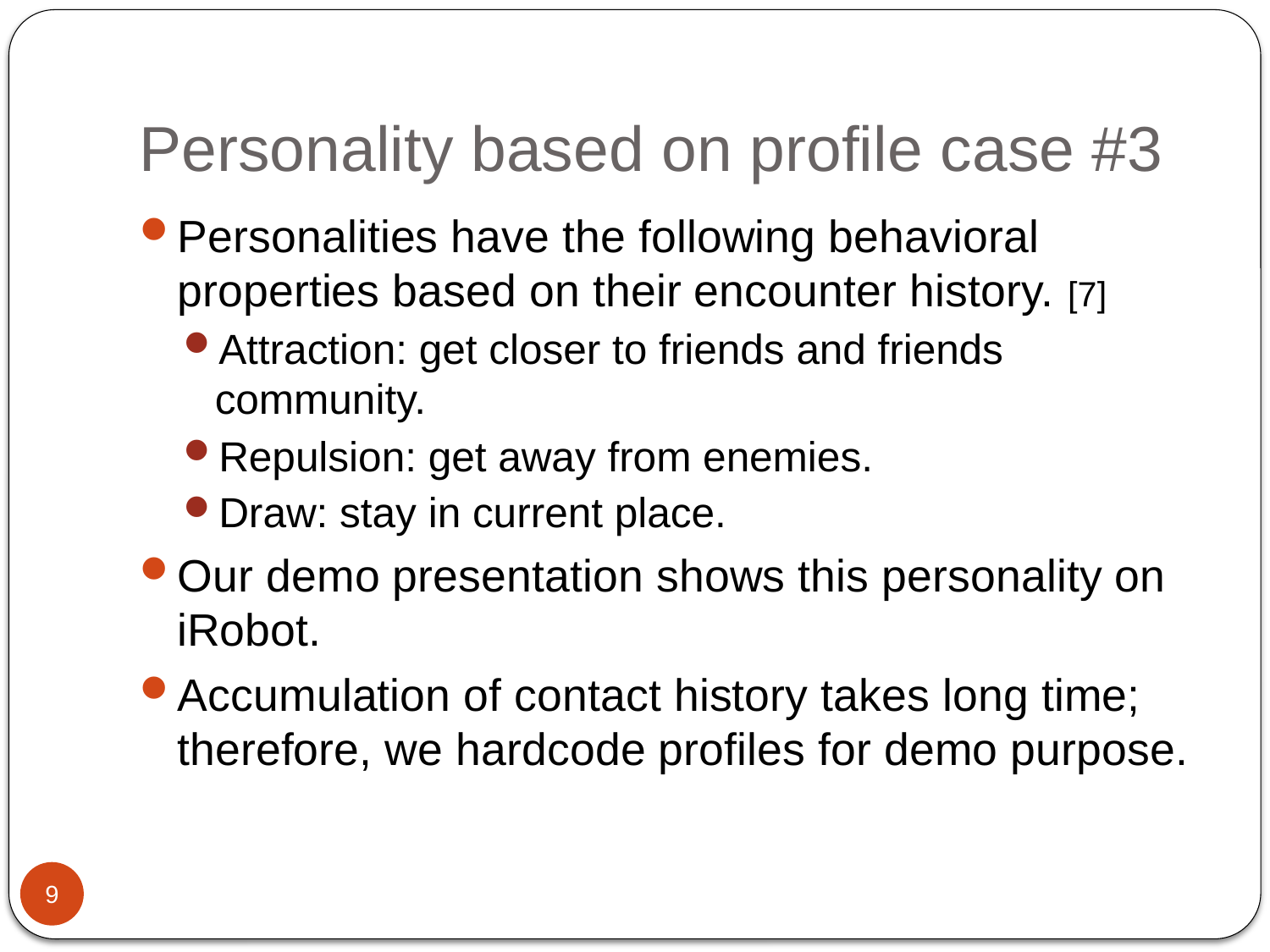

# Personality based on profile case #3
Personalities have the following behavioral properties based on their encounter history. [7]
Attraction: get closer to friends and friends community.
Repulsion: get away from enemies.
Draw: stay in current place.
Our demo presentation shows this personality on iRobot.
Accumulation of contact history takes long time; therefore, we hardcode profiles for demo purpose.

9